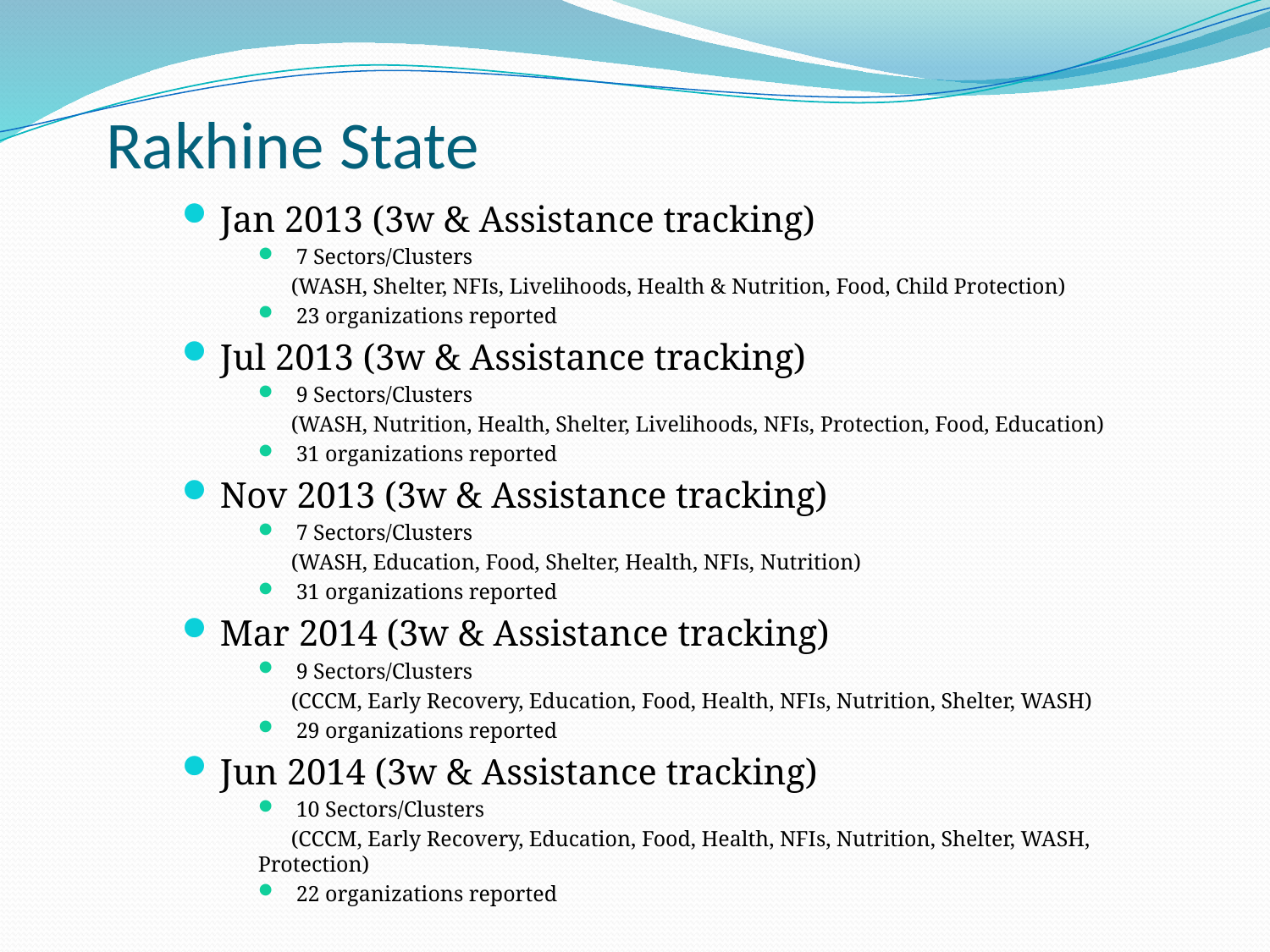

# Rakhine State
Jan 2013 (3w & Assistance tracking)
7 Sectors/Clusters
      (WASH, Shelter, NFIs, Livelihoods, Health & Nutrition, Food, Child Protection)
23 organizations reported
Jul 2013 (3w & Assistance tracking)
9 Sectors/Clusters
      (WASH, Nutrition, Health, Shelter, Livelihoods, NFIs, Protection, Food, Education)
31 organizations reported
Nov 2013 (3w & Assistance tracking)
7 Sectors/Clusters
      (WASH, Education, Food, Shelter, Health, NFIs, Nutrition)
31 organizations reported
Mar 2014 (3w & Assistance tracking)
9 Sectors/Clusters
      (CCCM, Early Recovery, Education, Food, Health, NFIs, Nutrition, Shelter, WASH)
29 organizations reported
Jun 2014 (3w & Assistance tracking)
10 Sectors/Clusters
      (CCCM, Early Recovery, Education, Food, Health, NFIs, Nutrition, Shelter, WASH, Protection)
22 organizations reported